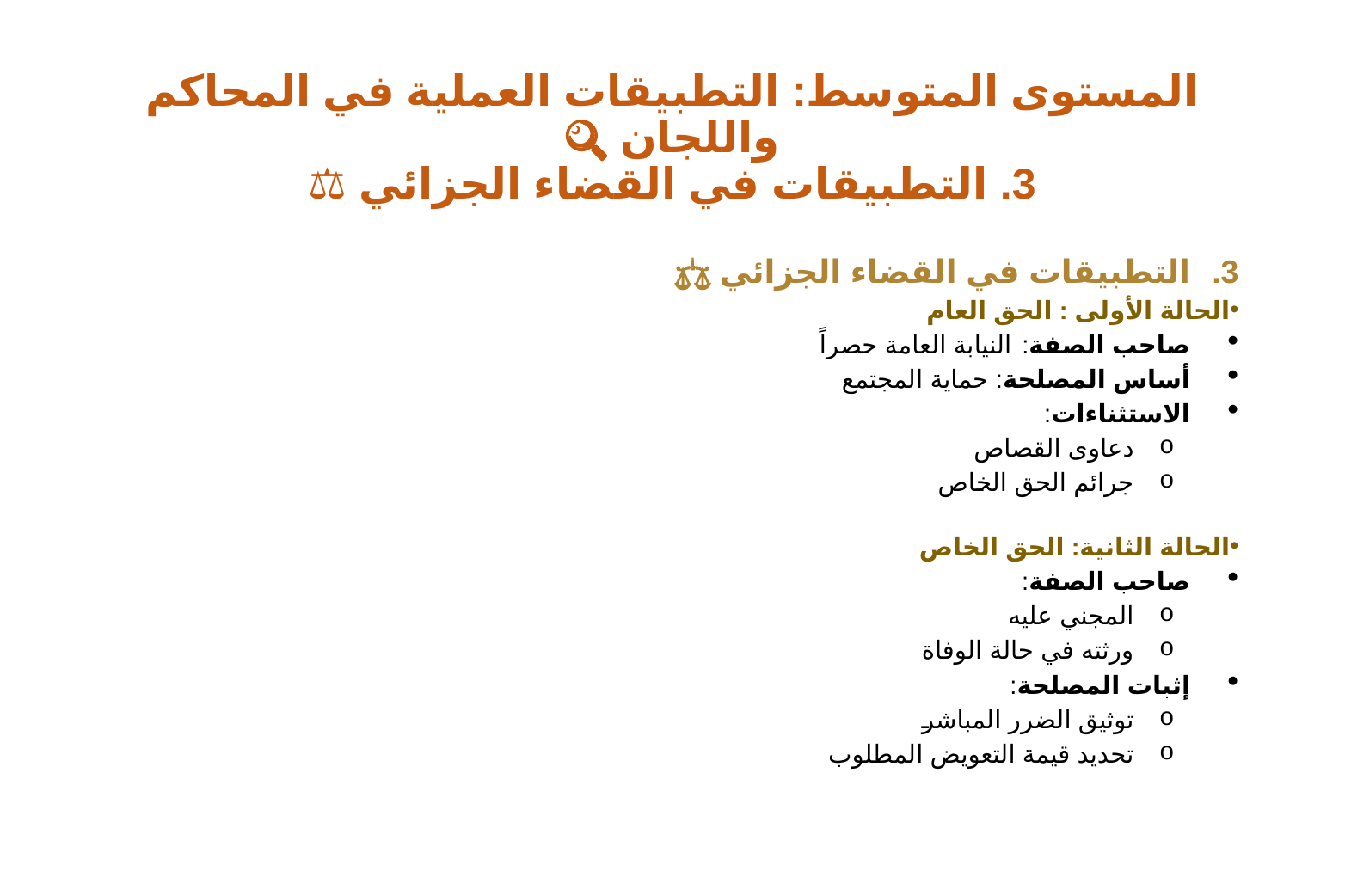

# المستوى المتوسط: التطبيقات العملية في المحاكم واللجان 🔍 3. التطبيقات في القضاء الجزائي ⚖️
التطبيقات في القضاء الجزائي ⚖️
الحالة الأولى : الحق العام
صاحب الصفة: النيابة العامة حصراً
أساس المصلحة: حماية المجتمع
الاستثناءات:
دعاوى القصاص
جرائم الحق الخاص

الحالة الثانية: الحق الخاص
صاحب الصفة:
المجني عليه
ورثته في حالة الوفاة
إثبات المصلحة:
توثيق الضرر المباشر
تحديد قيمة التعويض المطلوب